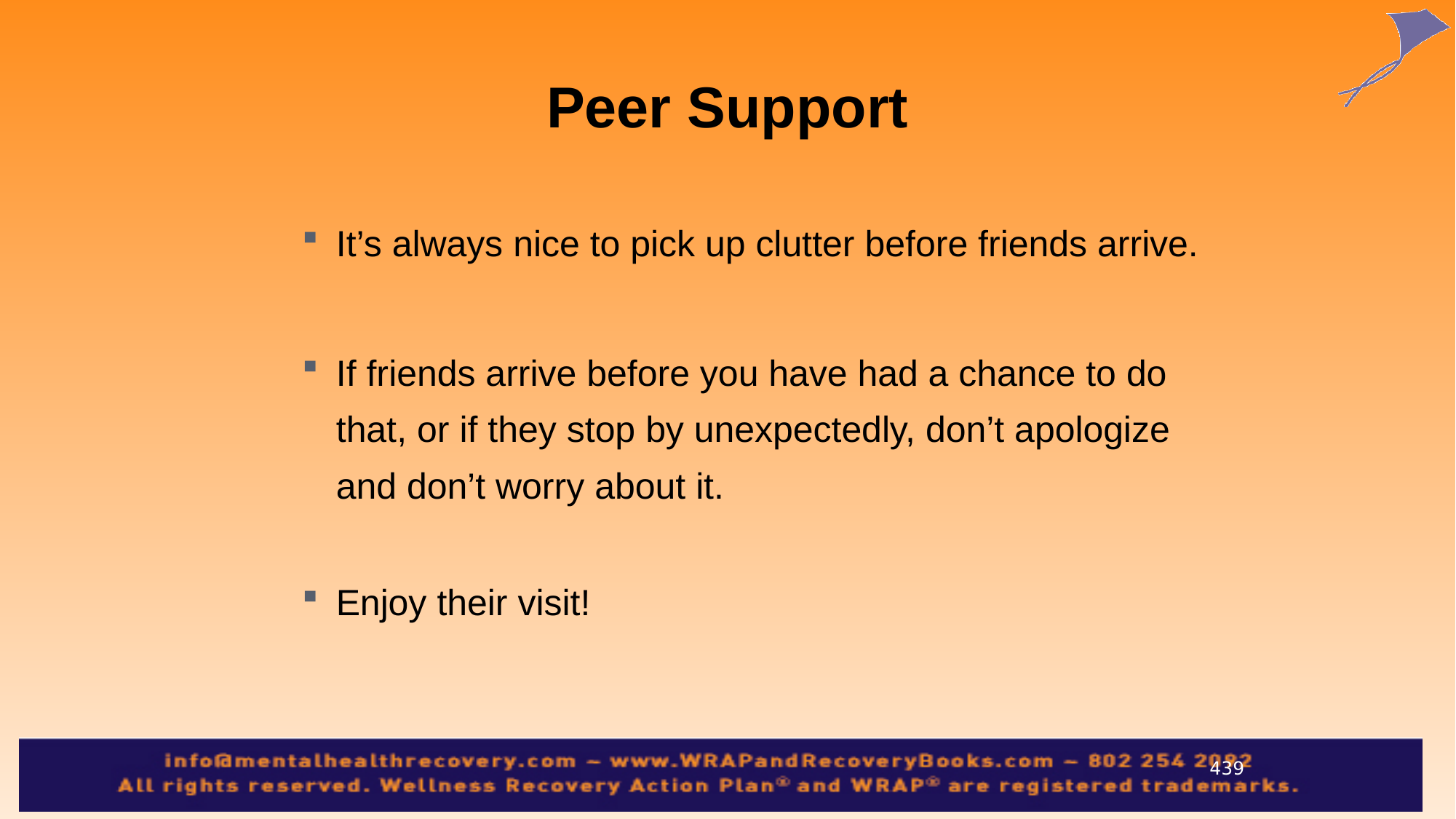

Peer Support
It’s always nice to pick up clutter before friends arrive.

If friends arrive before you have had a chance to do that, or if they stop by unexpectedly, don’t apologize and don’t worry about it.

Enjoy their visit!

439